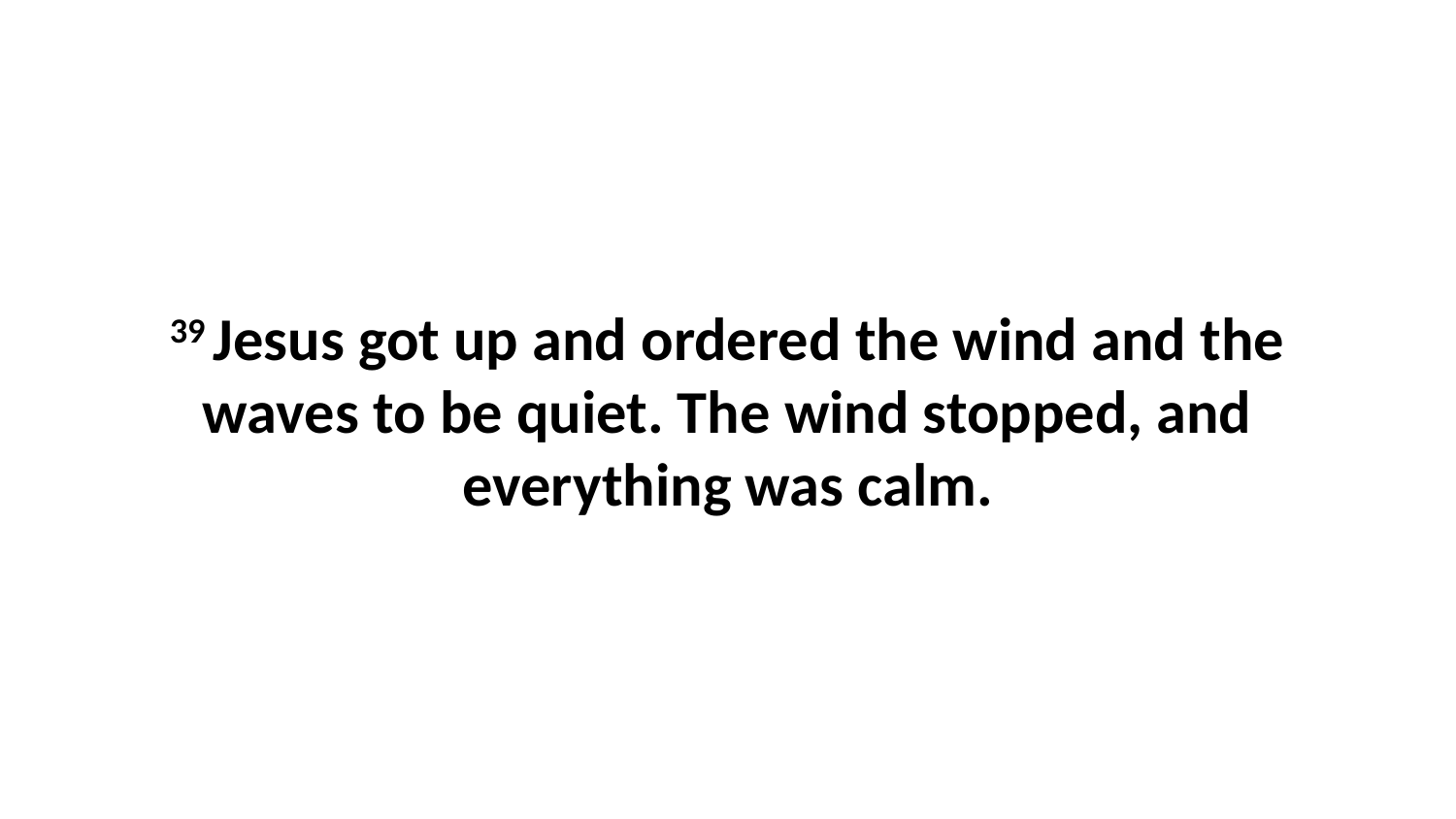

39 Jesus got up and ordered the wind and the waves to be quiet. The wind stopped, and everything was calm.